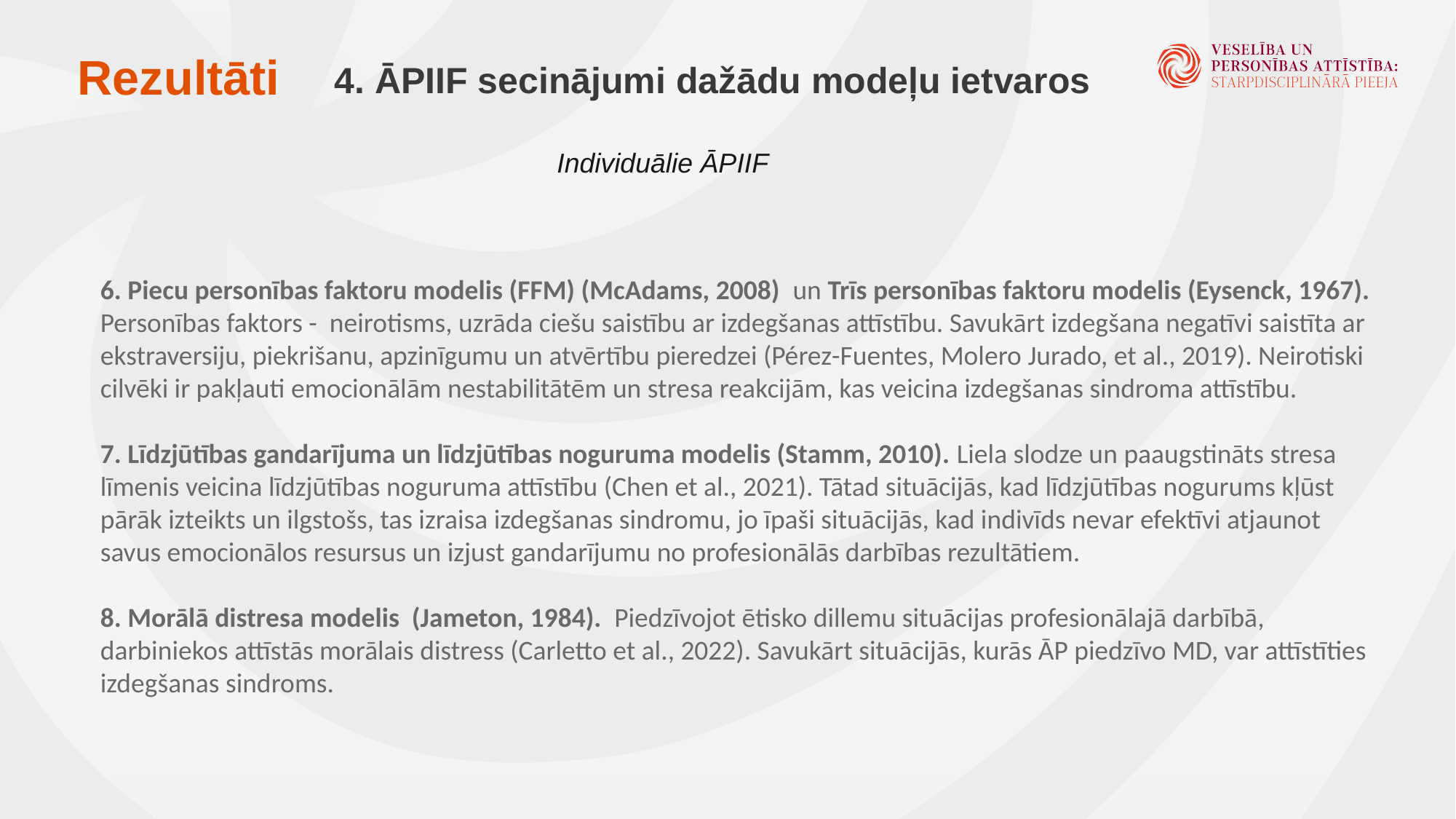

# Rezultāti
4. ĀPIIF secinājumi dažādu modeļu ietvaros
Individuālie ĀPIIF
6. Piecu personības faktoru modelis (FFM) (McAdams, 2008)  un Trīs personības faktoru modelis (Eysenck, 1967). Personības faktors -  neirotisms, uzrāda ciešu saistību ar izdegšanas attīstību. Savukārt izdegšana negatīvi saistīta ar ekstraversiju, piekrišanu, apzinīgumu un atvērtību pieredzei (Pérez-Fuentes, Molero Jurado, et al., 2019). Neirotiski cilvēki ir pakļauti emocionālām nestabilitātēm un stresa reakcijām, kas veicina izdegšanas sindroma attīstību.

7. Līdzjūtības gandarījuma un līdzjūtības noguruma modelis (Stamm, 2010). Liela slodze un paaugstināts stresa līmenis veicina līdzjūtības noguruma attīstību (Chen et al., 2021). Tātad situācijās, kad līdzjūtības nogurums kļūst pārāk izteikts un ilgstošs, tas izraisa izdegšanas sindromu, jo īpaši situācijās, kad indivīds nevar efektīvi atjaunot savus emocionālos resursus un izjust gandarījumu no profesionālās darbības rezultātiem.

8. Morālā distresa modelis  (Jameton, 1984).  Piedzīvojot ētisko dillemu situācijas profesionālajā darbībā, darbiniekos attīstās morālais distress (Carletto et al., 2022). Savukārt situācijās, kurās ĀP piedzīvo MD, var attīstīties izdegšanas sindroms.